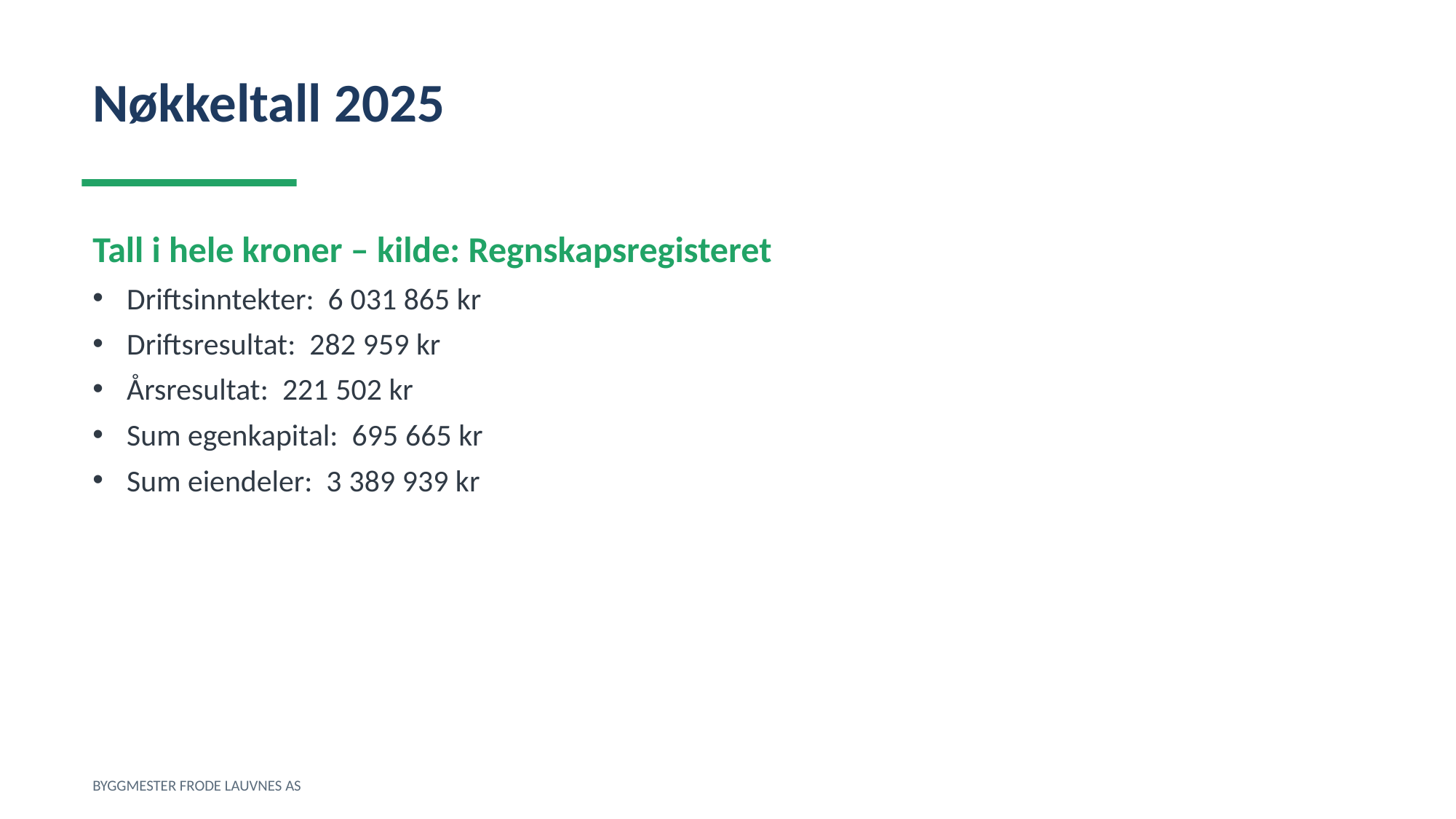

Nøkkeltall 2025

Tall i hele kroner – kilde: Regnskapsregisteret
Driftsinntekter:  6 031 865 kr
Driftsresultat:  282 959 kr
Årsresultat:  221 502 kr
Sum egenkapital:  695 665 kr
Sum eiendeler:  3 389 939 kr
BYGGMESTER FRODE LAUVNES AS